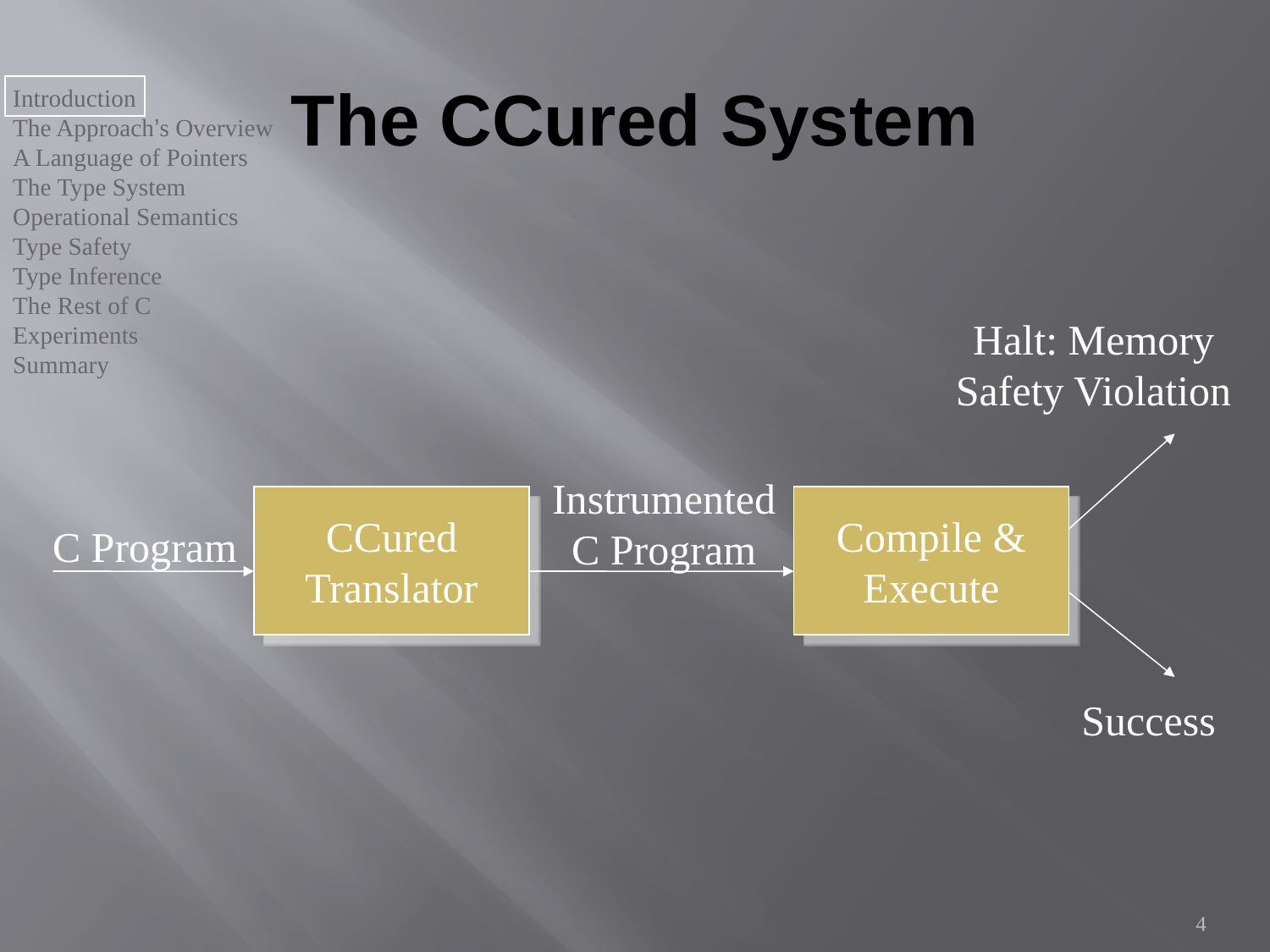

# The CCured System

Halt: Memory
Safety Violation

Instrumented
C Program
CCured
Translator
Compile &
Execute
C Program

Success
4